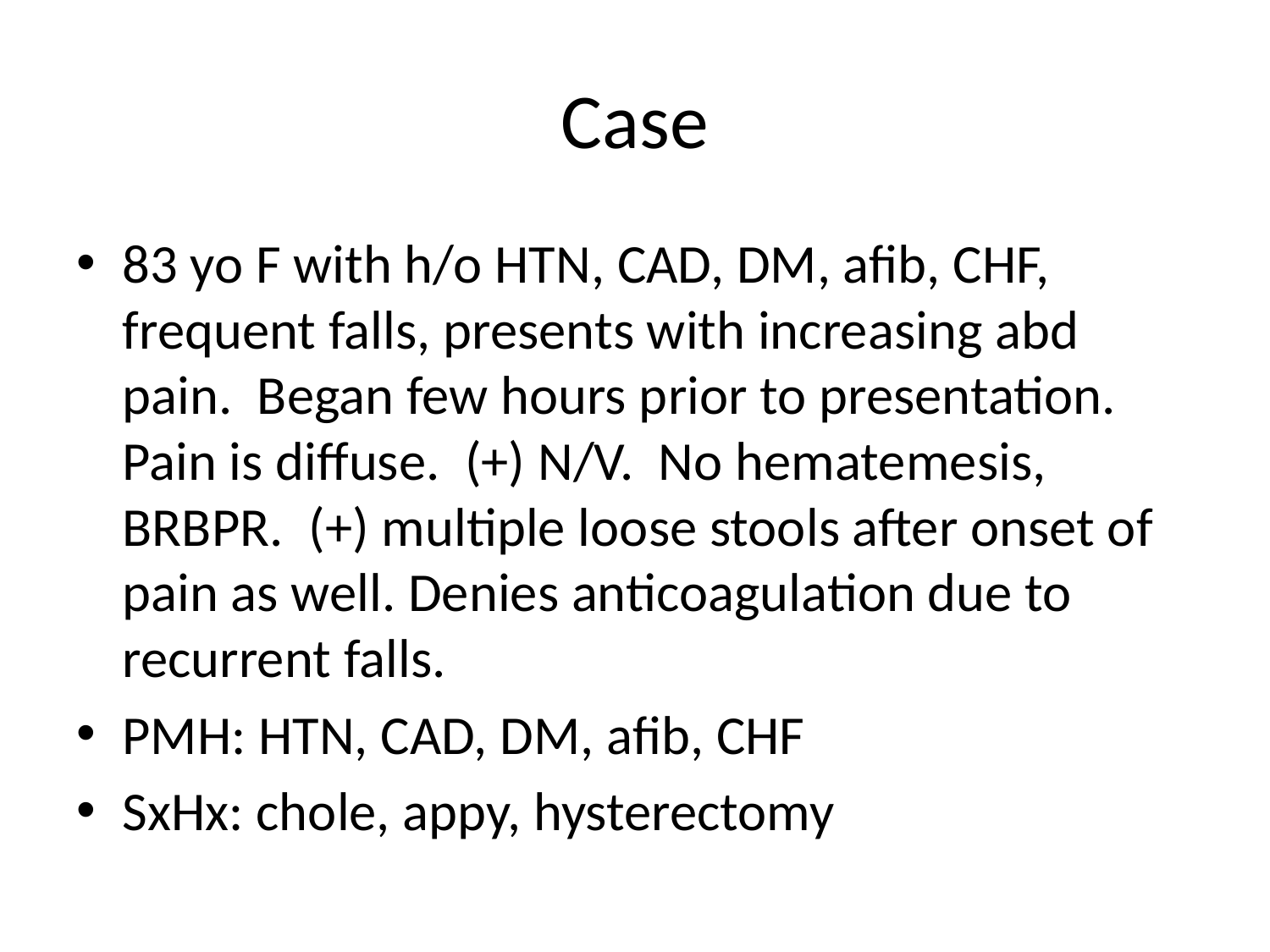

# Case
83 yo F with h/o HTN, CAD, DM, afib, CHF, frequent falls, presents with increasing abd pain.  Began few hours prior to presentation.  Pain is diffuse.  (+) N/V.  No hematemesis, BRBPR.  (+) multiple loose stools after onset of pain as well. Denies anticoagulation due to recurrent falls.
PMH: HTN, CAD, DM, afib, CHF
SxHx: chole, appy, hysterectomy